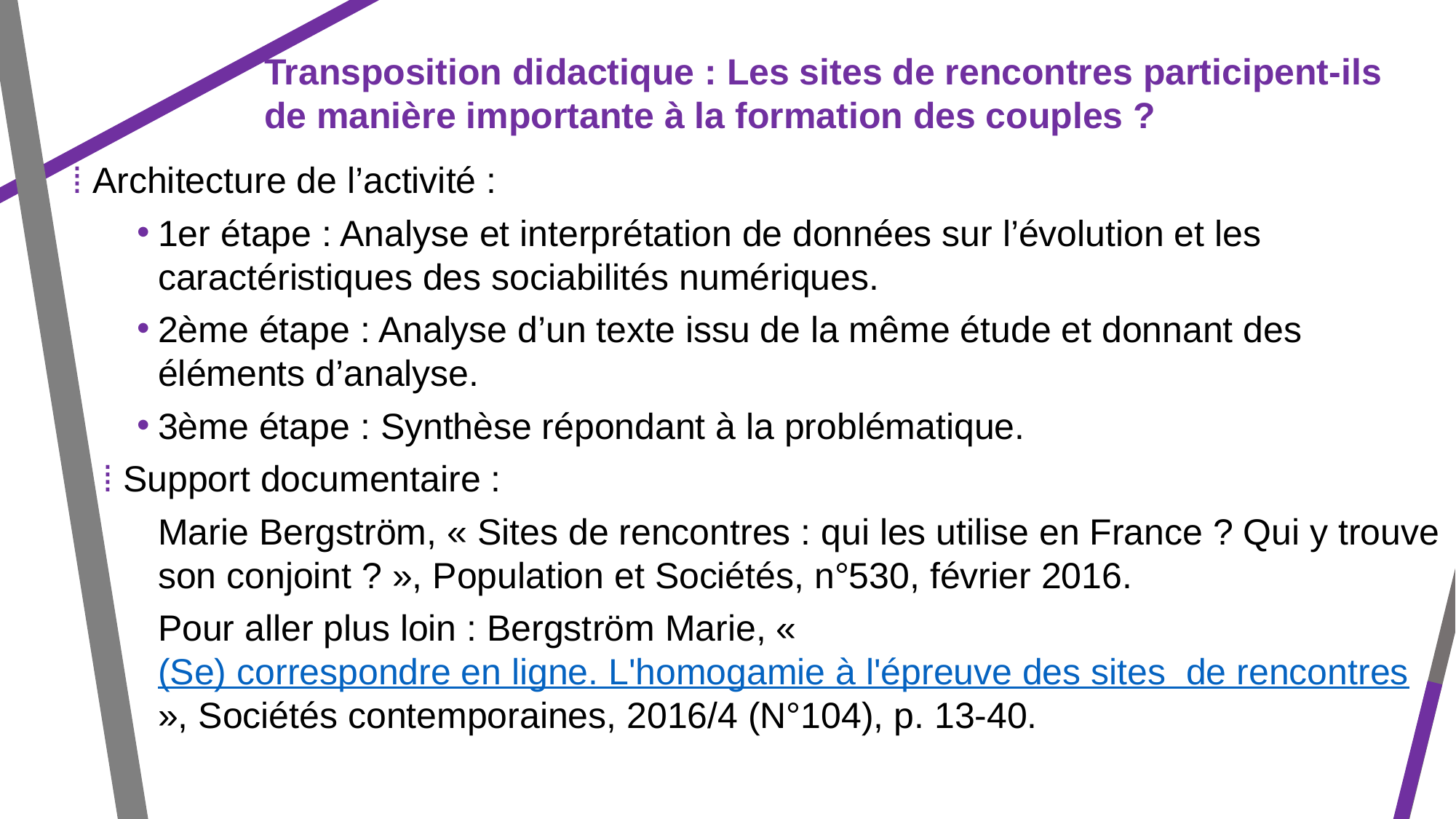

Transposition didactique : Les sites de rencontres participent-ils de manière importante à la formation des couples ?
⁞ Architecture de l’activité :
1er étape : Analyse et interprétation de données sur l’évolution et les caractéristiques des sociabilités numériques.
2ème étape : Analyse d’un texte issu de la même étude et donnant des éléments d’analyse.
3ème étape : Synthèse répondant à la problématique.
   ⁞ Support documentaire :
Marie Bergström, « Sites de rencontres : qui les utilise en France ? Qui y trouve son conjoint ? », Population et Sociétés, n°530, février 2016.
Pour aller plus loin : Bergström Marie, « (Se) correspondre en ligne. L'homogamie à l'épreuve des sites  de rencontres », Sociétés contemporaines, 2016/4 (N°104), p. 13-40.